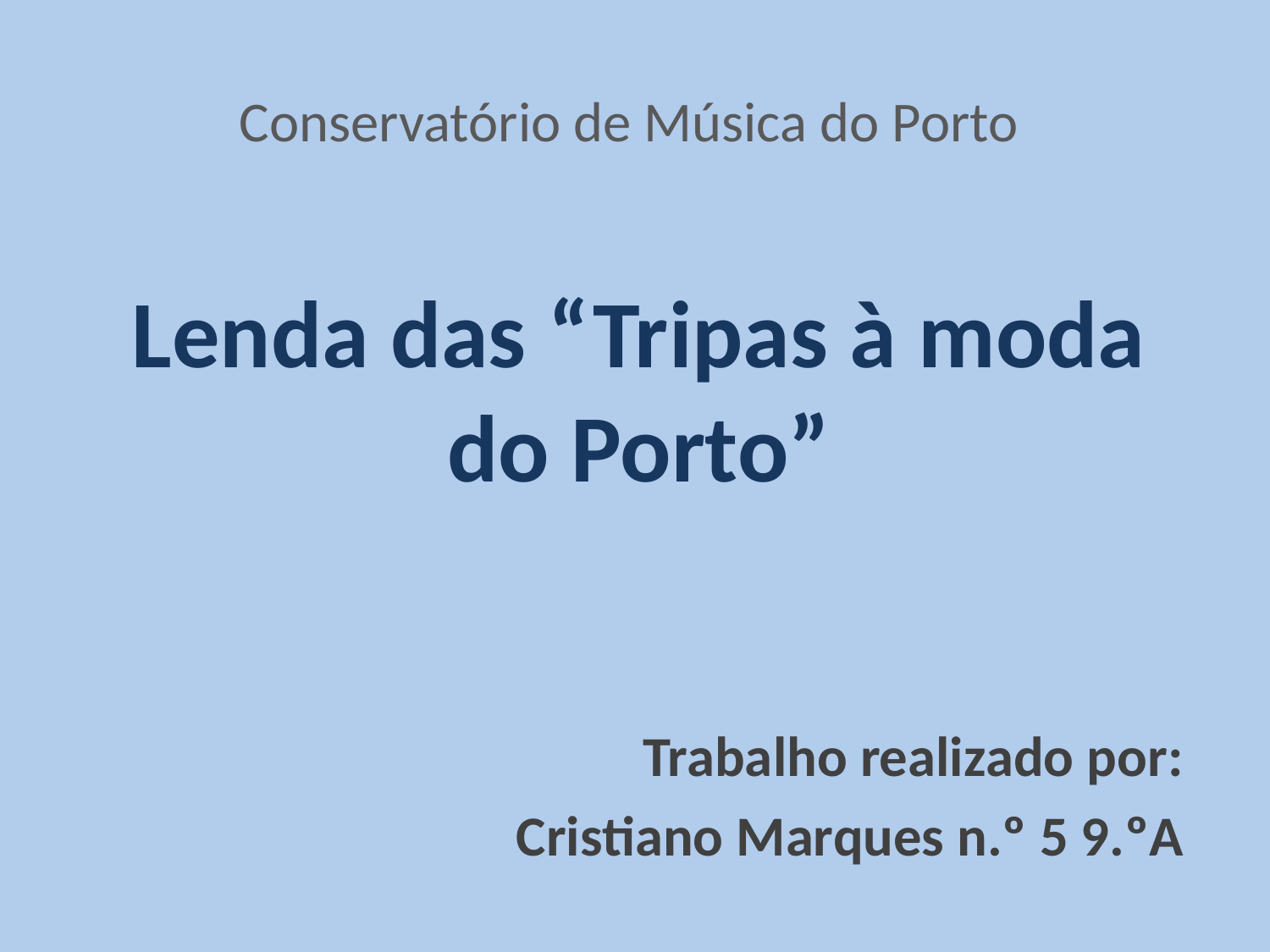

Conservatório de Música do Porto
# Lenda das “Tripas à moda do Porto”
Trabalho realizado por:
Cristiano Marques n.º 5 9.ºA